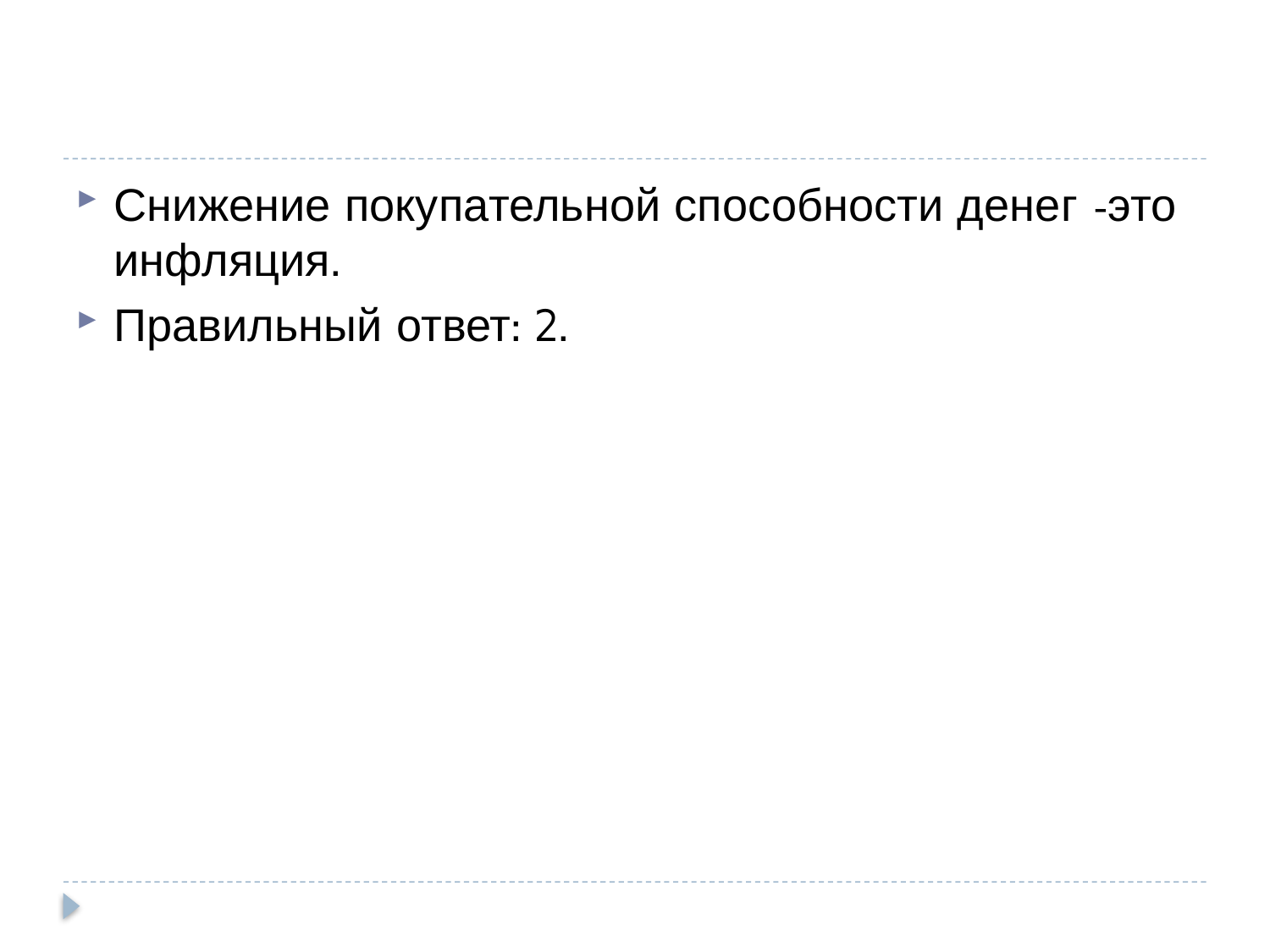

#
Сни­же­ние по­ку­па­тель­ной спо­соб­но­сти денег -это ин­фля­ция.
Пра­виль­ный ответ: 2.